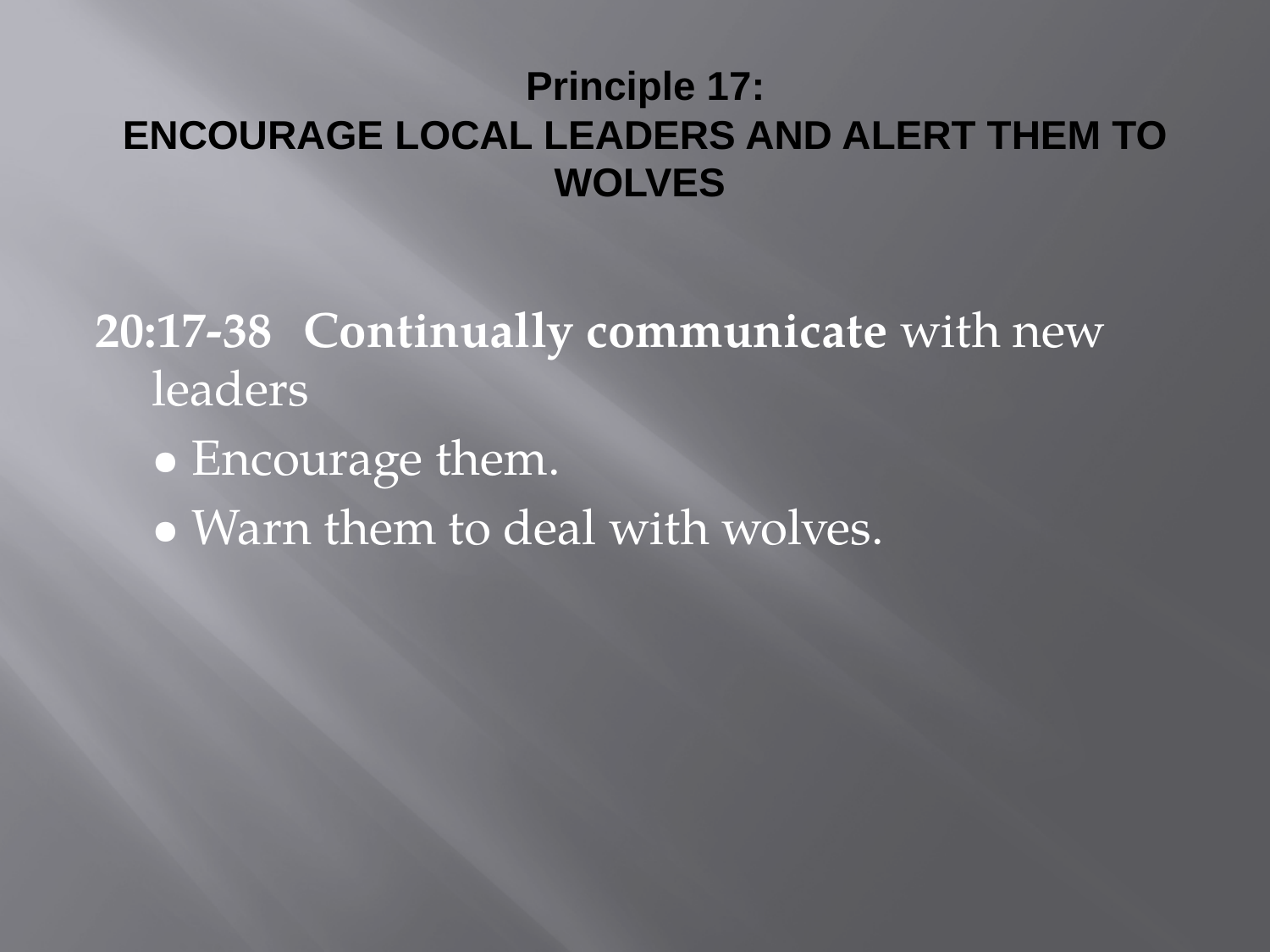

# Principle 17: ENCOURAGE LOCAL LEADERS AND ALERT THEM TO WOLVES

20:17-38	  Continually communicate with new leaders
	• Encourage them.
	• Warn them to deal with wolves.